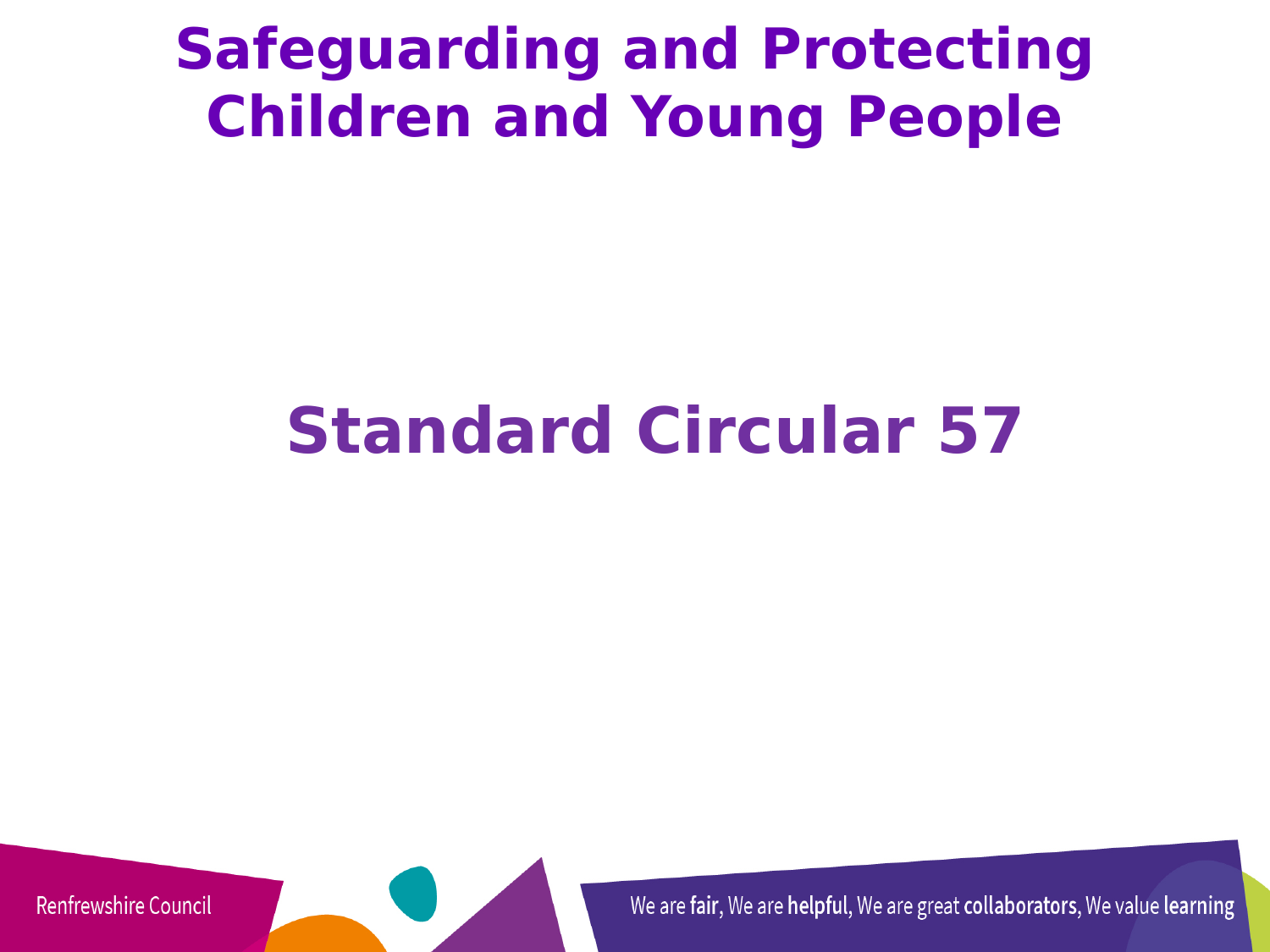

Safeguarding and Protecting Children and Young People

		Standard Circular 57